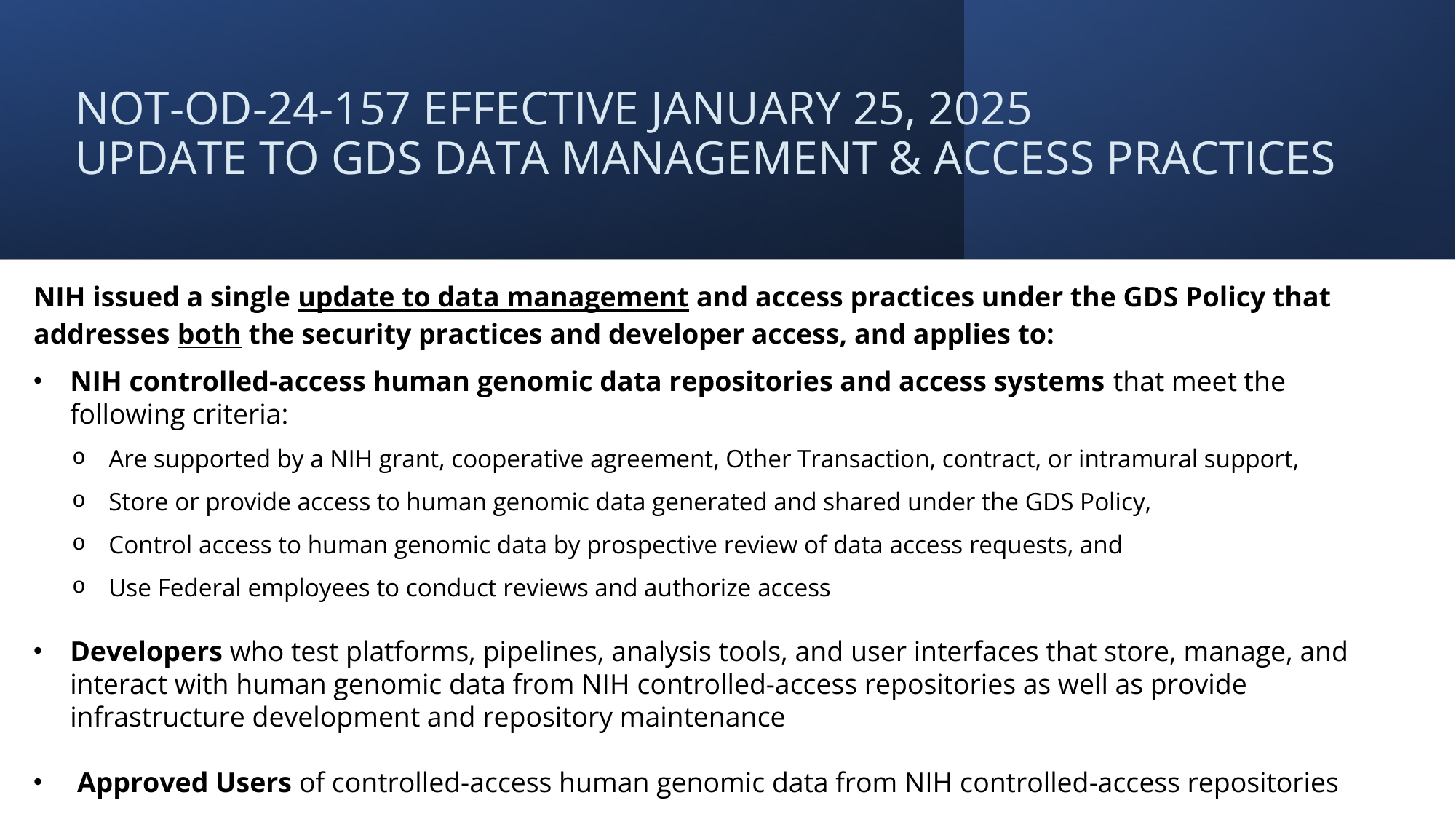

# NOT-OD-24-157 Effective January 25, 2025​ Update to GDS data management & access practices
NIH issued a single update to data management and access practices under the GDS Policy that addresses both the security practices and developer access, and applies to:
NIH controlled-access human genomic data repositories and access systems that meet the following criteria:
Are supported by a NIH grant, cooperative agreement, Other Transaction, contract, or intramural support,
Store or provide access to human genomic data generated and shared under the GDS Policy,
Control access to human genomic data by prospective review of data access requests, and
Use Federal employees to conduct reviews and authorize access
Developers who test platforms, pipelines, analysis tools, and user interfaces that store, manage, and interact with human genomic data from NIH controlled-access repositories as well as provide infrastructure development and repository maintenance
 Approved Users of controlled-access human genomic data from NIH controlled-access repositories